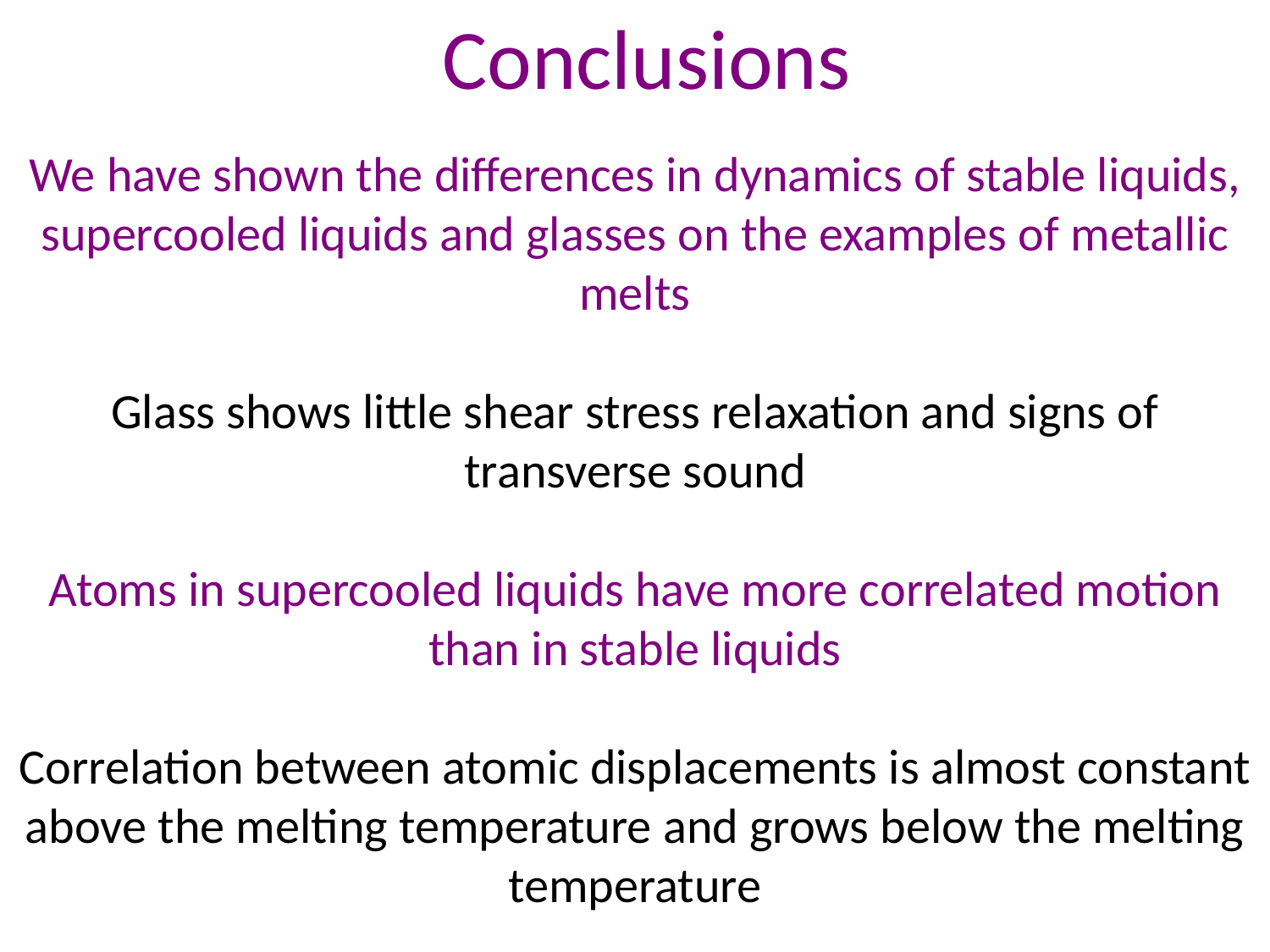

# Conclusions
We have shown the differences in dynamics of stable liquids, supercooled liquids and glasses on the examples of metallic melts

Glass shows little shear stress relaxation and signs of transverse sound

Atoms in supercooled liquids have more correlated motion than in stable liquids

Correlation between atomic displacements is almost constant above the melting temperature and grows below the melting temperature